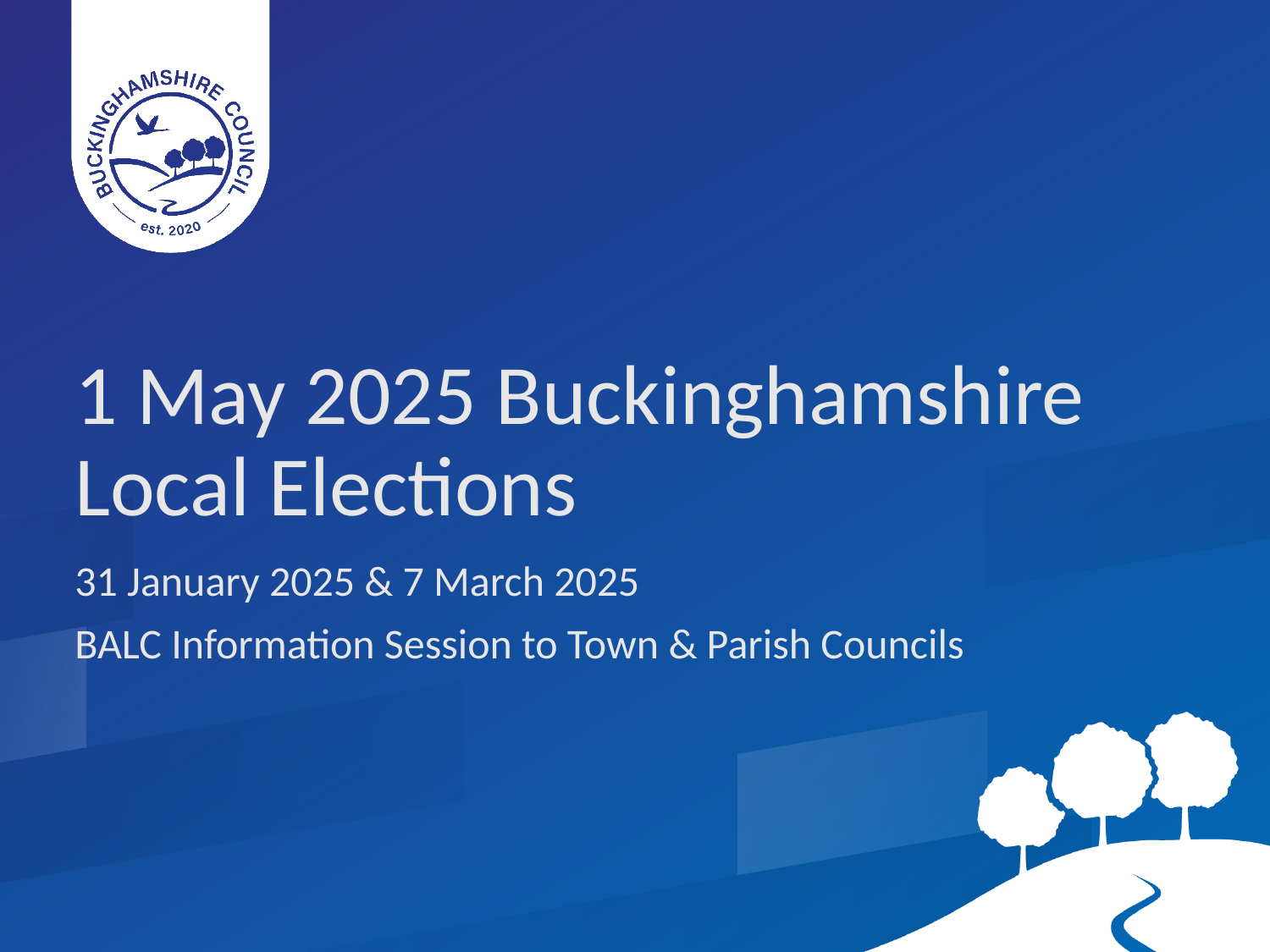

1 May 2025 Buckinghamshire Local Elections
31 January 2025 & 7 March 2025
BALC Information Session to Town & Parish Councils